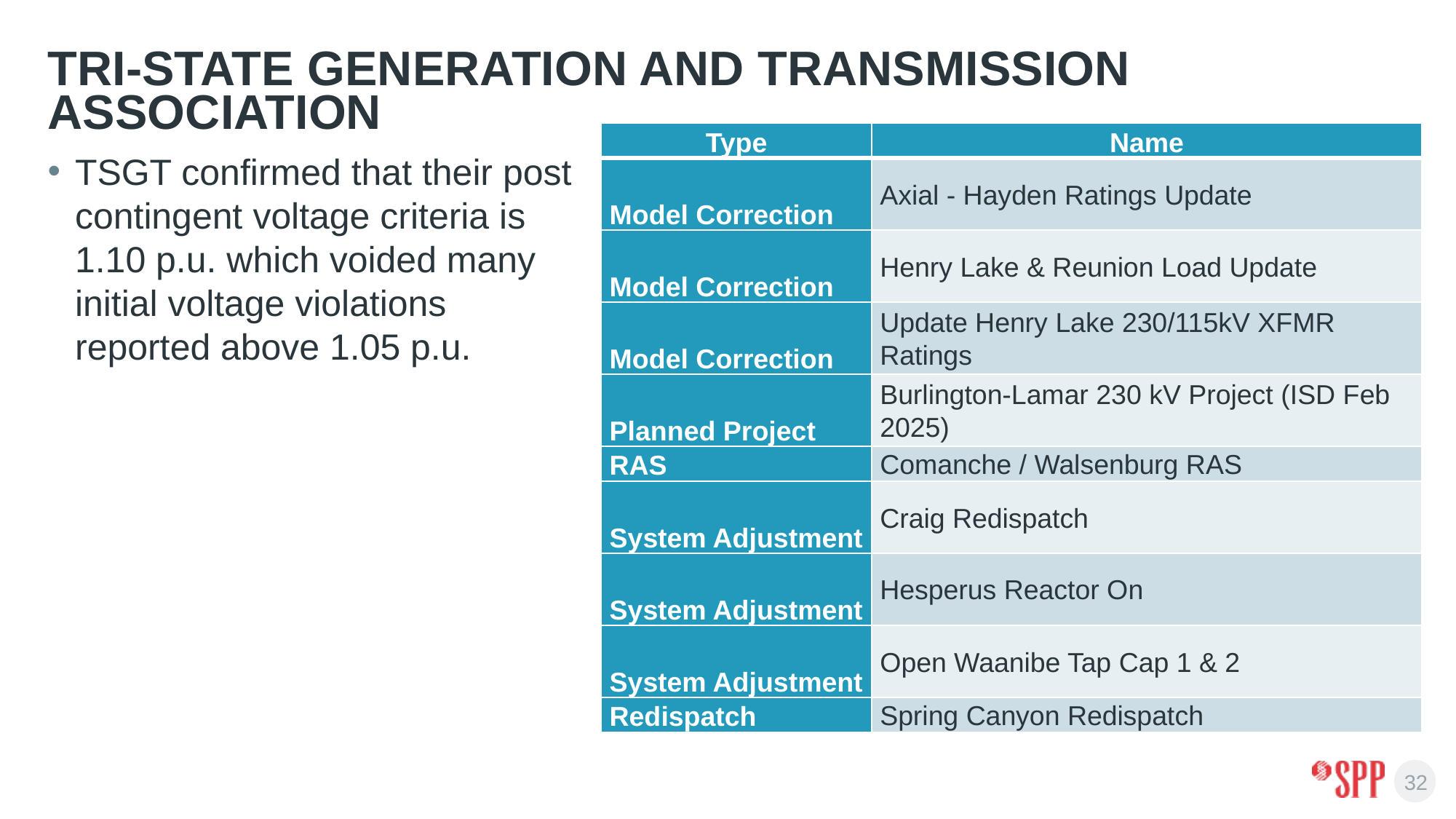

# TRI-STATE GENERATION AND TRANSMISSION ASSOCIATION
| Type | Name |
| --- | --- |
| Model Correction | Axial - Hayden Ratings Update |
| Model Correction | Henry Lake & Reunion Load Update |
| Model Correction | Update Henry Lake 230/115kV XFMR Ratings |
| Planned Project | Burlington-Lamar 230 kV Project (ISD Feb 2025) |
| RAS | Comanche / Walsenburg RAS |
| System Adjustment | Craig Redispatch |
| System Adjustment | Hesperus Reactor On |
| System Adjustment | Open Waanibe Tap Cap 1 & 2 |
| Redispatch | Spring Canyon Redispatch |
TSGT confirmed that their post contingent voltage criteria is 1.10 p.u. which voided many initial voltage violations reported above 1.05 p.u.